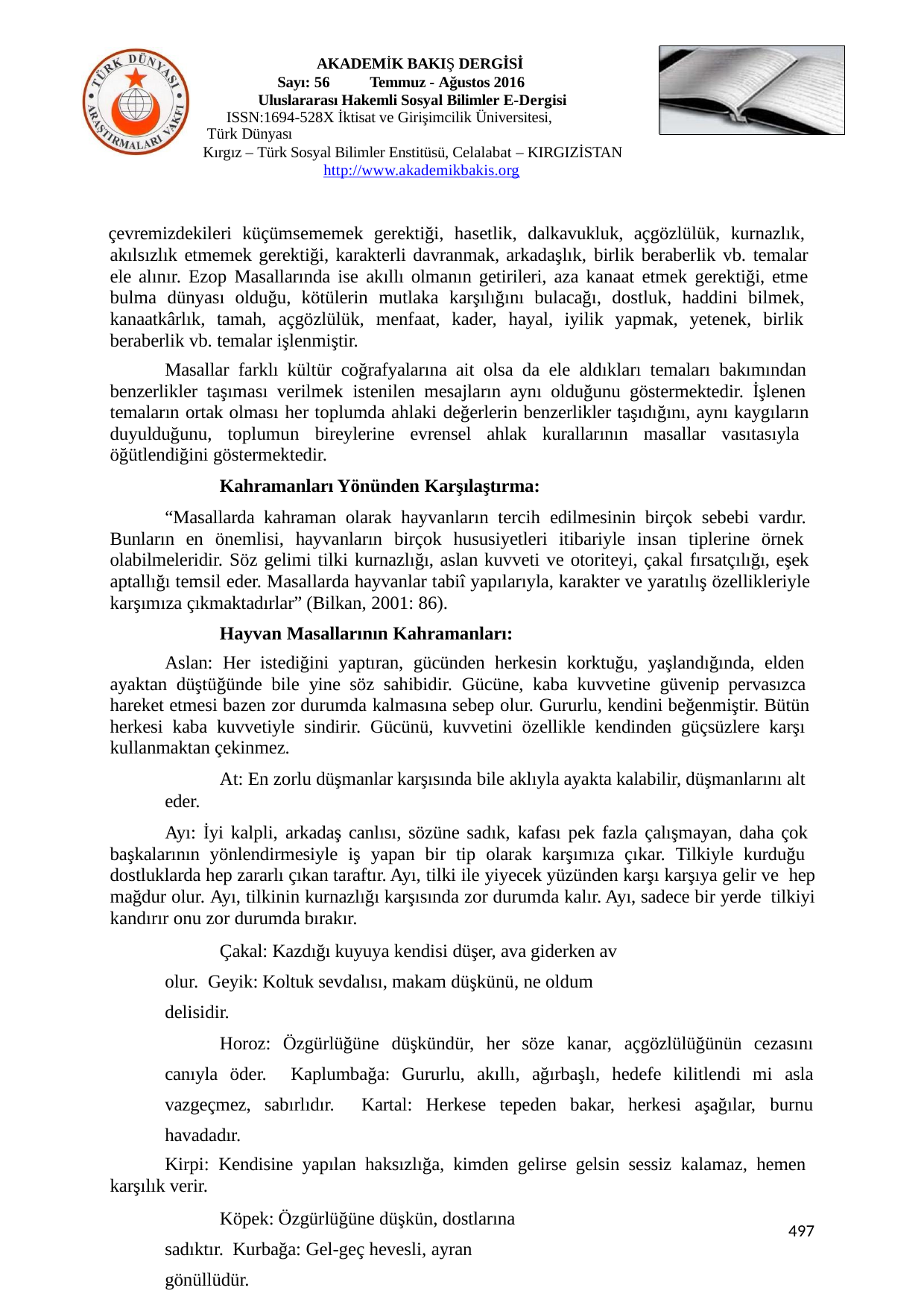

AKADEMİK BAKIŞ DERGİSİ
Sayı: 56	Temmuz - Ağustos 2016  Uluslararası Hakemli Sosyal Bilimler E-Dergisi
ISSN:1694-528X İktisat ve Girişimcilik Üniversitesi, Türk Dünyası
Kırgız – Türk Sosyal Bilimler Enstitüsü, Celalabat – KIRGIZİSTAN  http://www.akademikbakis.org

çevremizdekileri küçümsememek gerektiği, hasetlik, dalkavukluk, açgözlülük, kurnazlık,  akılsızlık etmemek gerektiği, karakterli davranmak, arkadaşlık, birlik beraberlik vb. temalar  ele alınır. Ezop Masallarında ise akıllı olmanın getirileri, aza kanaat etmek gerektiği, etme  bulma dünyası olduğu, kötülerin mutlaka karşılığını bulacağı, dostluk, haddini bilmek,  kanaatkârlık, tamah, açgözlülük, menfaat, kader, hayal, iyilik yapmak, yetenek, birlik  beraberlik vb. temalar işlenmiştir.
Masallar farklı kültür coğrafyalarına ait olsa da ele aldıkları temaları bakımından  benzerlikler taşıması verilmek istenilen mesajların aynı olduğunu göstermektedir. İşlenen  temaların ortak olması her toplumda ahlaki değerlerin benzerlikler taşıdığını, aynı kaygıların  duyulduğunu, toplumun bireylerine evrensel ahlak kurallarının masallar vasıtasıyla  öğütlendiğini göstermektedir.
Kahramanları Yönünden Karşılaştırma:
“Masallarda kahraman olarak hayvanların tercih edilmesinin birçok sebebi vardır.  Bunların en önemlisi, hayvanların birçok hususiyetleri itibariyle insan tiplerine örnek  olabilmeleridir. Söz gelimi tilki kurnazlığı, aslan kuvveti ve otoriteyi, çakal fırsatçılığı, eşek  aptallığı temsil eder. Masallarda hayvanlar tabiî yapılarıyla, karakter ve yaratılış özellikleriyle  karşımıza çıkmaktadırlar” (Bilkan, 2001: 86).
Hayvan Masallarının Kahramanları:
Aslan: Her istediğini yaptıran, gücünden herkesin korktuğu, yaşlandığında, elden  ayaktan düştüğünde bile yine söz sahibidir. Gücüne, kaba kuvvetine güvenip pervasızca  hareket etmesi bazen zor durumda kalmasına sebep olur. Gururlu, kendini beğenmiştir. Bütün  herkesi kaba kuvvetiyle sindirir. Gücünü, kuvvetini özellikle kendinden güçsüzlere karşı  kullanmaktan çekinmez.
At: En zorlu düşmanlar karşısında bile aklıyla ayakta kalabilir, düşmanlarını alt eder.
Ayı: İyi kalpli, arkadaş canlısı, sözüne sadık, kafası pek fazla çalışmayan, daha çok  başkalarının yönlendirmesiyle iş yapan bir tip olarak karşımıza çıkar. Tilkiyle kurduğu  dostluklarda hep zararlı çıkan taraftır. Ayı, tilki ile yiyecek yüzünden karşı karşıya gelir ve  hep mağdur olur. Ayı, tilkinin kurnazlığı karşısında zor durumda kalır. Ayı, sadece bir yerde  tilkiyi kandırır onu zor durumda bırakır.
Çakal: Kazdığı kuyuya kendisi düşer, ava giderken av olur.  Geyik: Koltuk sevdalısı, makam düşkünü, ne oldum delisidir.
Horoz: Özgürlüğüne düşkündür, her söze kanar, açgözlülüğünün cezasını canıyla öder.  Kaplumbağa: Gururlu, akıllı, ağırbaşlı, hedefe kilitlendi mi asla vazgeçmez, sabırlıdır.  Kartal: Herkese tepeden bakar, herkesi aşağılar, burnu havadadır.
Kirpi: Kendisine yapılan haksızlığa, kimden gelirse gelsin sessiz kalamaz, hemen  karşılık verir.
Köpek: Özgürlüğüne düşkün, dostlarına sadıktır.  Kurbağa: Gel-geç hevesli, ayran gönüllüdür.
497